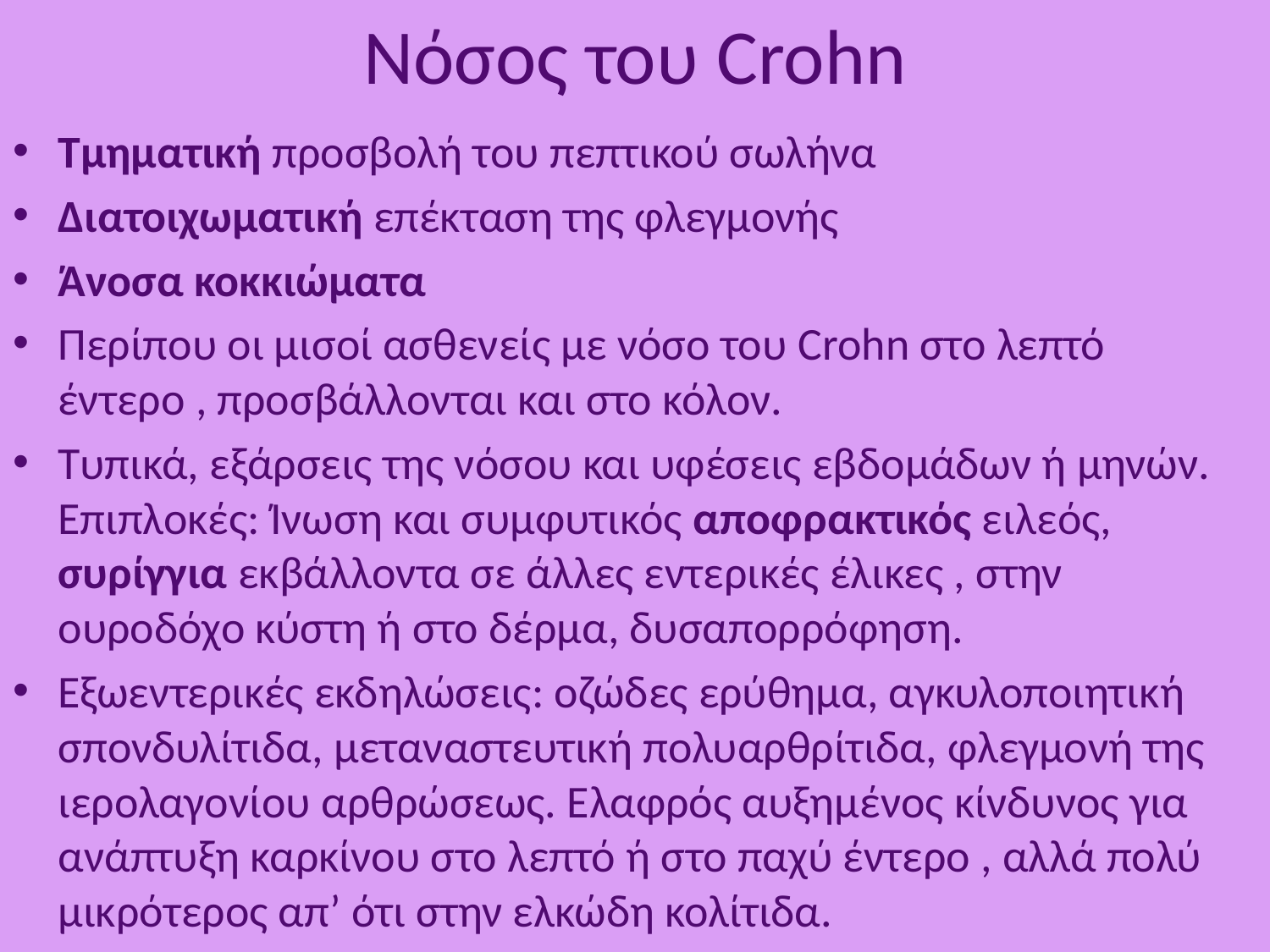

# Νόσος του Crohn
Τμηματική προσβολή του πεπτικού σωλήνα
Διατοιχωματική επέκταση της φλεγμονής
Άνοσα κοκκιώματα
Περίπου οι μισοί ασθενείς με νόσο του Crohn στο λεπτό έντερο , προσβάλλονται και στο κόλον.
Τυπικά, εξάρσεις της νόσου και υφέσεις εβδομάδων ή μηνών. Επιπλοκές: Ίνωση και συμφυτικός αποφρακτικός ειλεός, συρίγγια εκβάλλοντα σε άλλες εντερικές έλικες , στην ουροδόχο κύστη ή στο δέρμα, δυσαπορρόφηση.
Εξωεντερικές εκδηλώσεις: οζώδες ερύθημα, αγκυλοποιητική  σπονδυλίτιδα, μεταναστευτική πολυαρθρίτιδα, φλεγμονή της ιερολαγονίου αρθρώσεως. Ελαφρός αυξημένος κίνδυνος για ανάπτυξη καρκίνου στο λεπτό ή στο παχύ έντερο , αλλά πολύ μικρότερος απ’ ότι στην ελκώδη κολίτιδα.